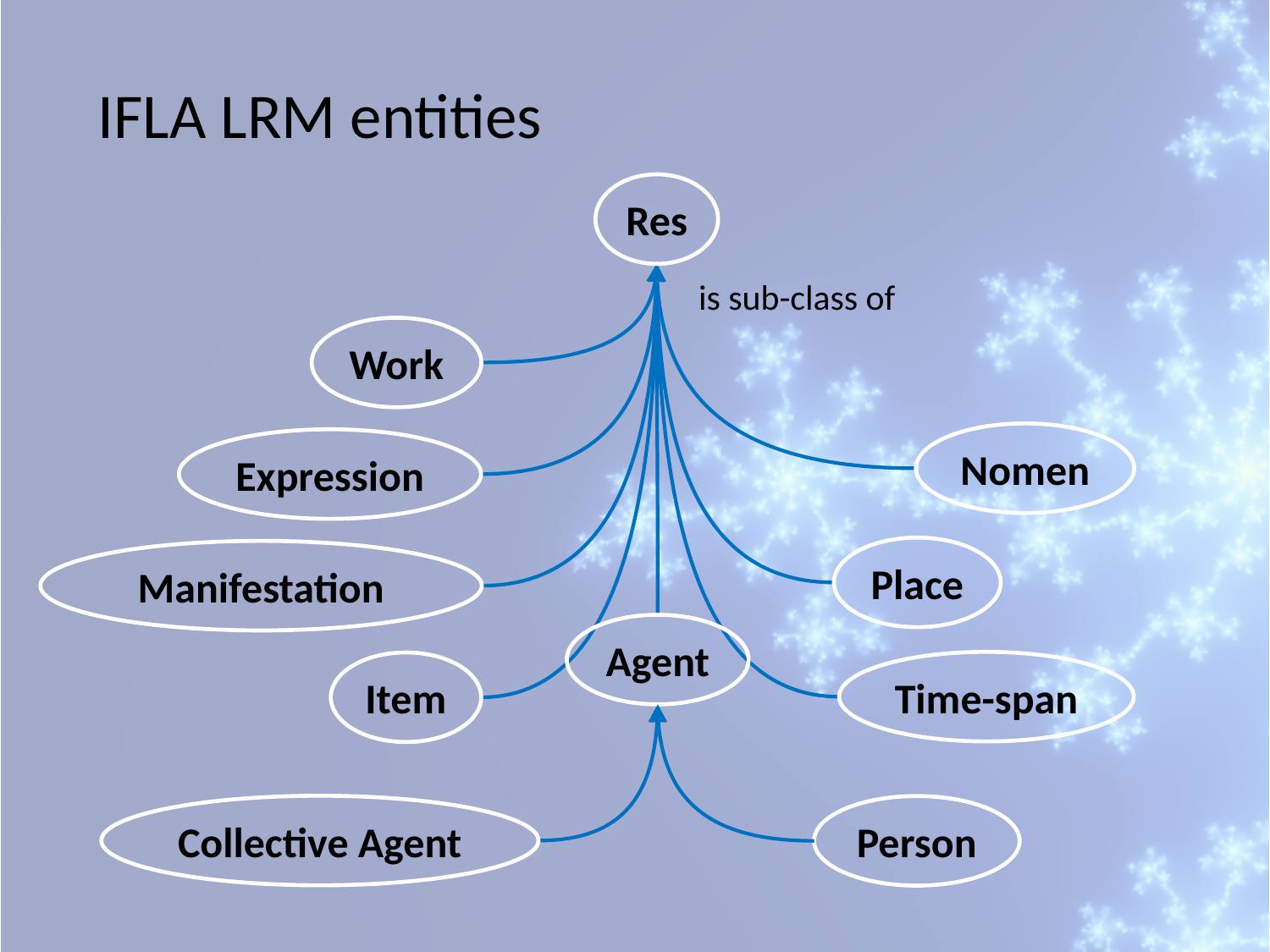

IFLA LRM entities
Res
is sub-class of
Work
Nomen
Expression
Place
Manifestation
Agent
Time-span
Item
Collective Agent
Person